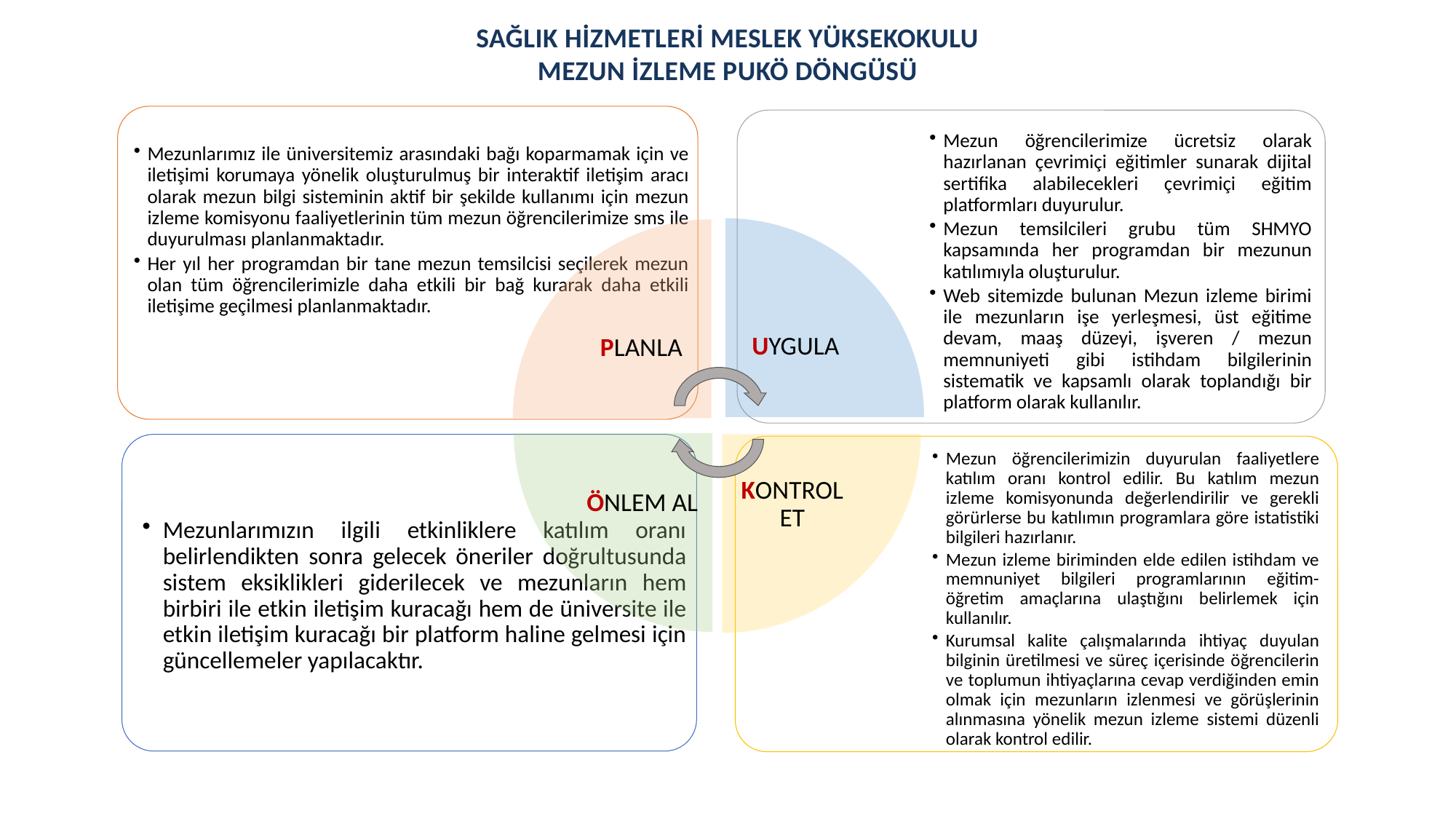

SAĞLIK HİZMETLERİ MESLEK YÜKSEKOKULU
MEZUN İZLEME PUKÖ DÖNGÜSÜ
Mezun öğrencilerimizin duyurulan faaliyetlere katılım oranı kontrol edilir. Bu katılım mezun izleme komisyonunda değerlendirilir ve gerekli görürlerse bu katılımın programlara göre istatistiki bilgileri hazırlanır.
Mezun izleme biriminden elde edilen istihdam ve memnuniyet bilgileri programlarının eğitim-öğretim amaçlarına ulaştığını belirlemek için kullanılır.
Kurumsal kalite çalışmalarında ihtiyaç duyulan bilginin üretilmesi ve süreç içerisinde öğrencilerin ve toplumun ihtiyaçlarına cevap verdiğinden emin olmak için mezunların izlenmesi ve görüşlerinin alınmasına yönelik mezun izleme sistemi düzenli olarak kontrol edilir.
Mezunlarımızın ilgili etkinliklere katılım oranı belirlendikten sonra gelecek öneriler doğrultusunda sistem eksiklikleri giderilecek ve mezunların hem birbiri ile etkin iletişim kuracağı hem de üniversite ile etkin iletişim kuracağı bir platform haline gelmesi için güncellemeler yapılacaktır.
Mezun öğrencilerimize ücretsiz olarak hazırlanan çevrimiçi eğitimler sunarak dijital sertifika alabilecekleri çevrimiçi eğitim platformları duyurulur.
Mezun temsilcileri grubu tüm SHMYO kapsamında her programdan bir mezunun katılımıyla oluşturulur.
Web sitemizde bulunan Mezun izleme birimi ile mezunların işe yerleşmesi, üst eğitime devam, maaş düzeyi, işveren / mezun memnuniyeti gibi istihdam bilgilerinin sistematik ve kapsamlı olarak toplandığı bir platform olarak kullanılır.
Mezunlarımız ile üniversitemiz arasındaki bağı koparmamak için ve iletişimi korumaya yönelik oluşturulmuş bir interaktif iletişim aracı olarak mezun bilgi sisteminin aktif bir şekilde kullanımı için mezun izleme komisyonu faaliyetlerinin tüm mezun öğrencilerimize sms ile duyurulması planlanmaktadır.
Her yıl her programdan bir tane mezun temsilcisi seçilerek mezun olan tüm öğrencilerimizle daha etkili bir bağ kurarak daha etkili iletişime geçilmesi planlanmaktadır.
PLANLA
UYGULA
KONTROL ET
ÖNLEM AL